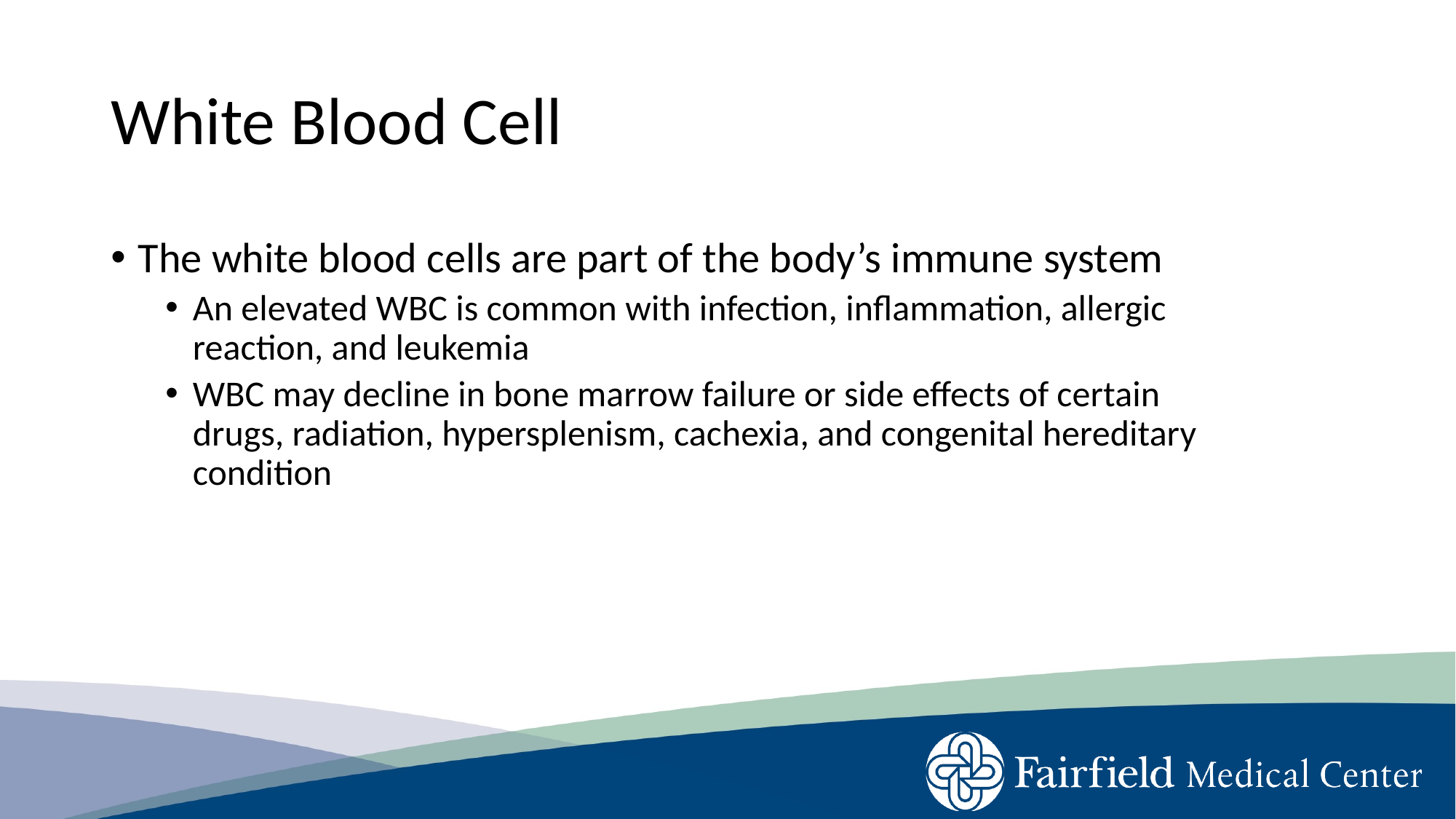

# White Blood Cell
The white blood cells are part of the body’s immune system
An elevated WBC is common with infection, inflammation, allergic reaction, and leukemia
WBC may decline in bone marrow failure or side effects of certain drugs, radiation, hypersplenism, cachexia, and congenital hereditary condition